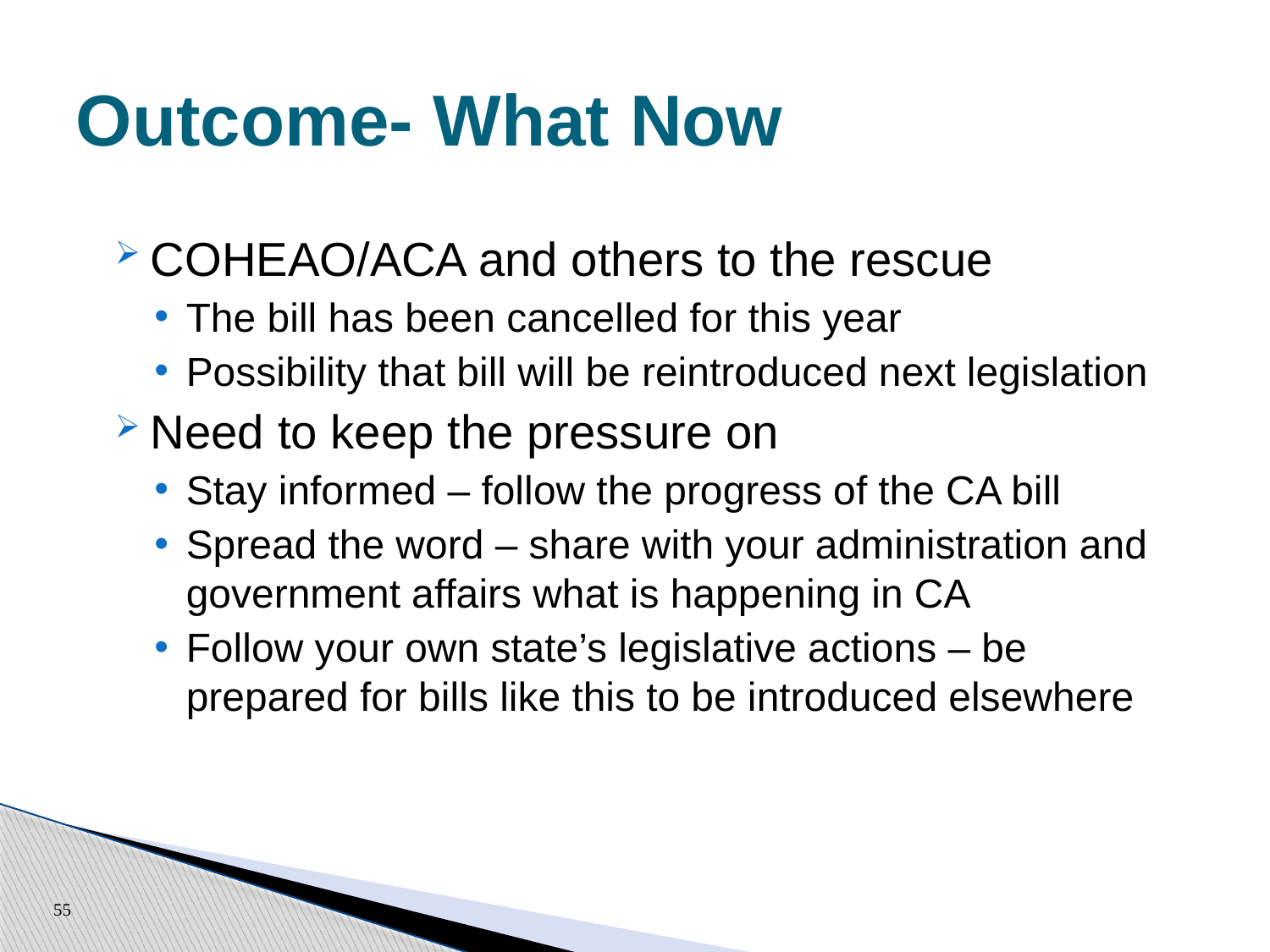

# Outcome- What Now
COHEAO/ACA and others to the rescue
The bill has been cancelled for this year
Possibility that bill will be reintroduced next legislation
Need to keep the pressure on
Stay informed – follow the progress of the CA bill
Spread the word – share with your administration and government affairs what is happening in CA
Follow your own state’s legislative actions – be prepared for bills like this to be introduced elsewhere

55